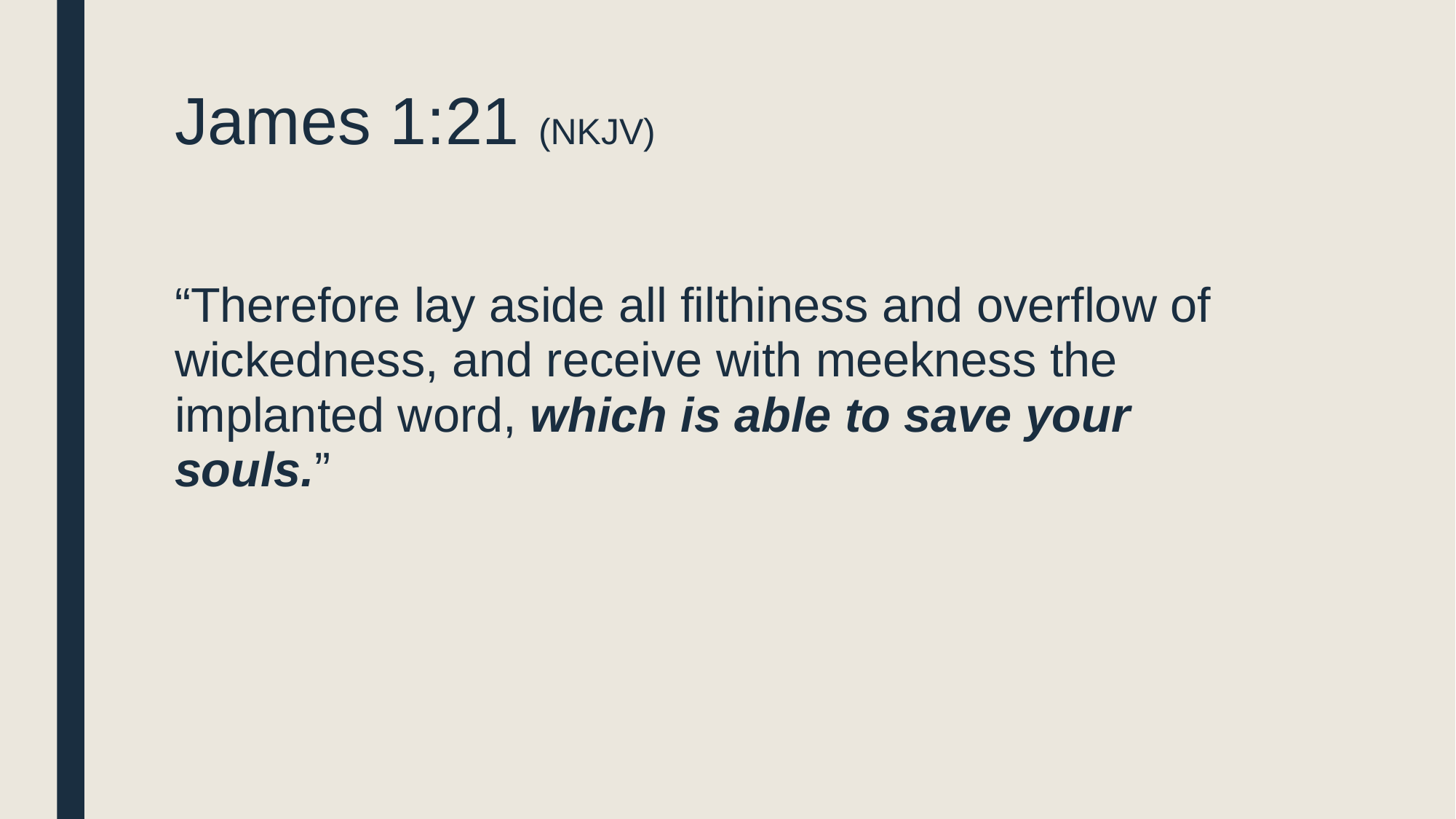

# James 1:21 (NKJV)
“Therefore lay aside all filthiness and overflow of wickedness, and receive with meekness the implanted word, which is able to save your souls.”